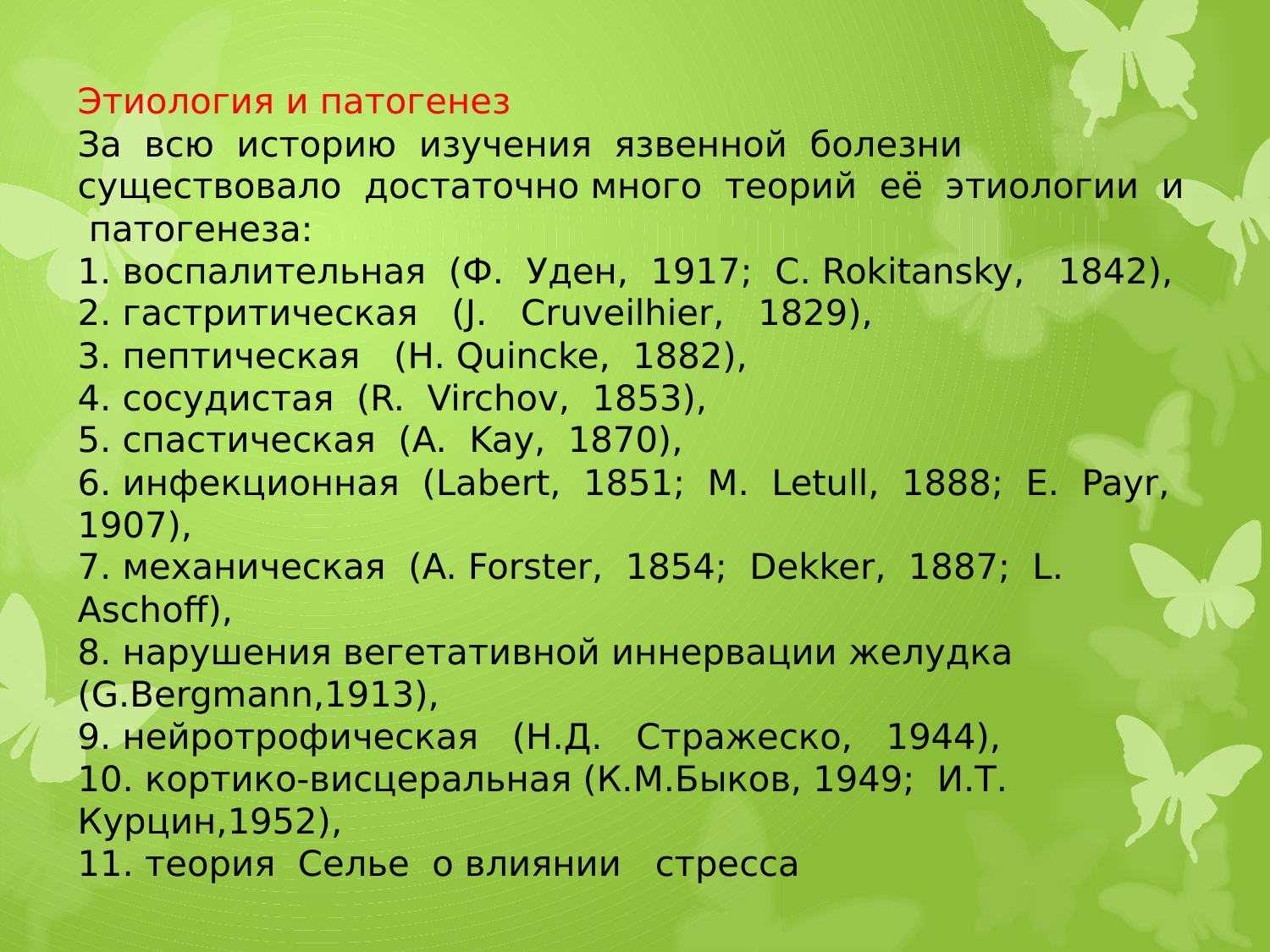

# Этиология и патогенез За  всю  историю  изучения  язвенной  болезни  существовало  достаточно много  теорий  её  этиологии  и  патогенеза: 1. воспалительная  (Ф.  Уден,  1917;  C. Rokitansky,   1842), 2. гастритическая   (J.   Cruveilhier,   1829), 3. пептическая   (H. Quincke,  1882), 4. сосудистая  (R.  Virchov,  1853), 5. спастическая  (A.  Kay,  1870), 6. инфекционная  (Labert,  1851;  M.  Letull,  1888;  E.  Payr,  1907), 7. механическая  (A. Forster,  1854;  Dekker,  1887;  L.  Aschoff), 8. нарушения вегетативной иннервации желудка (G.Bergmann,1913), 9. нейротрофическая   (Н.Д.   Стражеско,   1944), 10. кортико-висцеральная (К.М.Быков, 1949;  И.Т. Курцин,1952), 11. теория  Селье  о влиянии   стресса